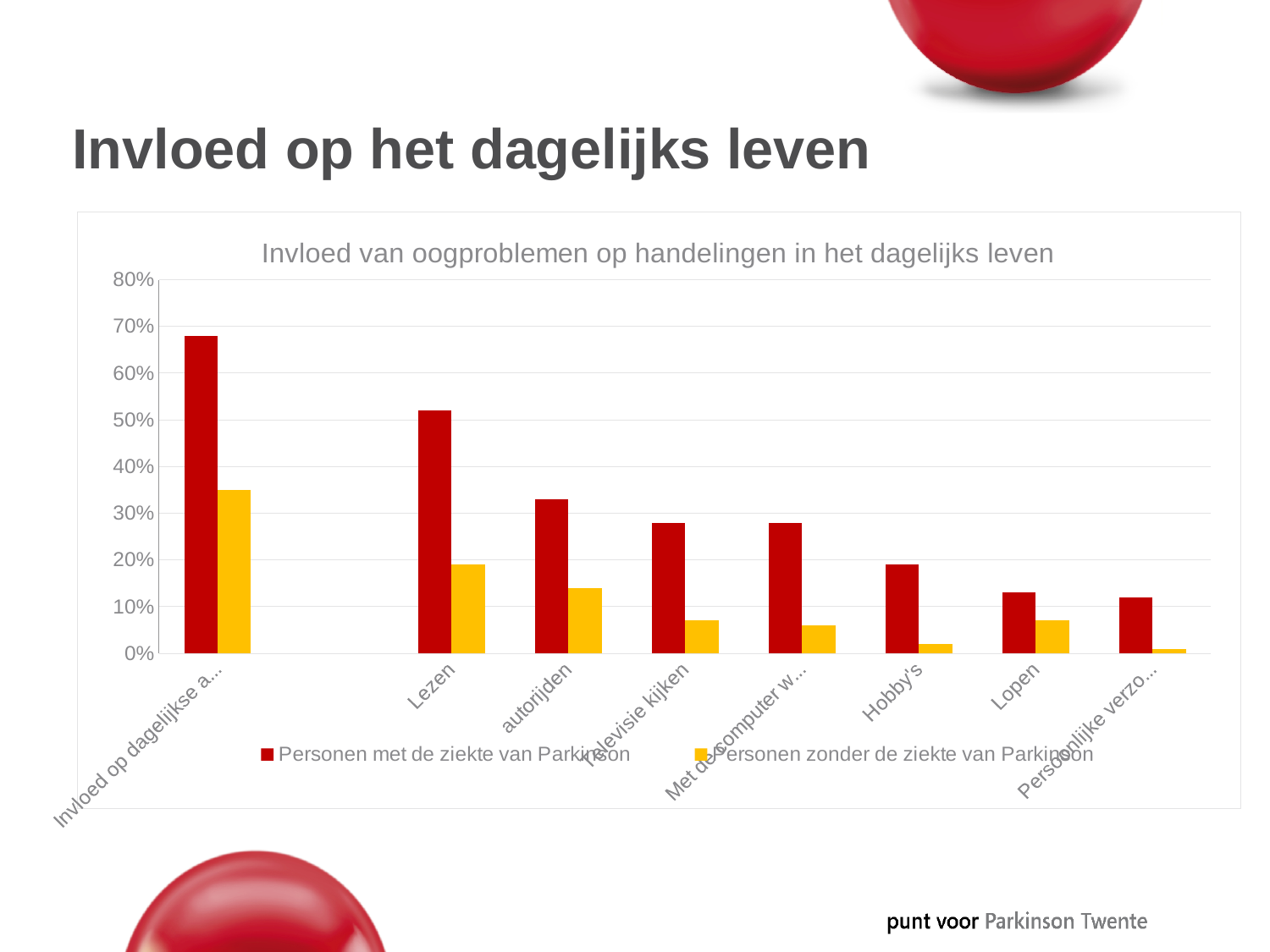

# Invloed op het dagelijks leven

### Chart: Invloed van oogproblemen op handelingen in het dagelijks leven

| Category | Personen met de ziekte van Parkinson | Personen zonder de ziekte van Parkinson |
|---|---|---|
| Invloed op dagelijkse activiteiten | 0.68 | 0.35 |
|  | None | None |
| Lezen | 0.52 | 0.19 |
| autorijden | 0.33 | 0.14 |
| Televisie kijken | 0.28 | 0.07 |
| Met de computer werken | 0.28 | 0.06 |
| Hobby's | 0.19 | 0.02 |
| Lopen | 0.13 | 0.07 |
| Persoonlijke verzorging | 0.12 | 0.01 |